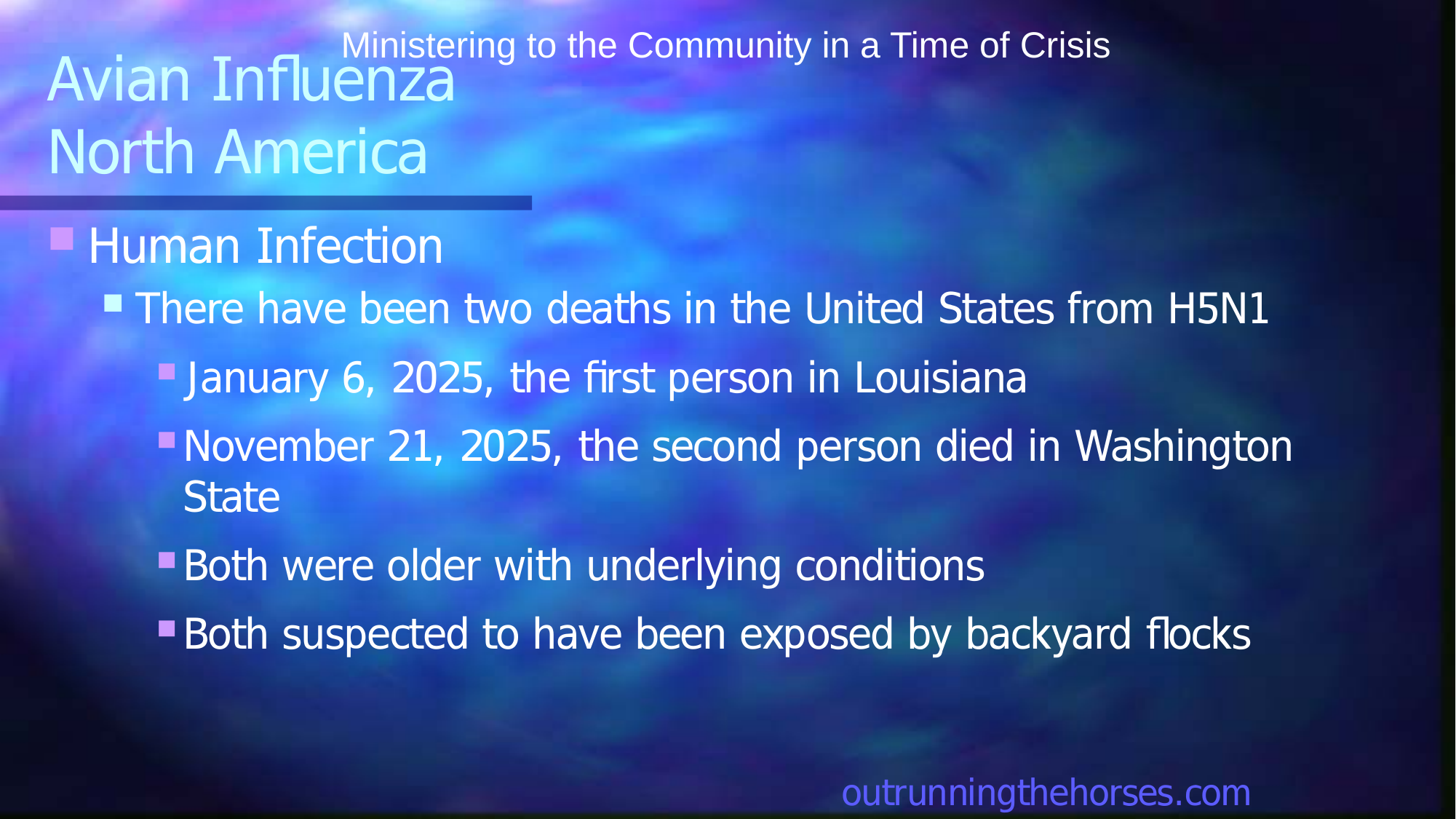

Ministering to the Community in a Time of Crisis
# Avian Influenza North America
Human Infection
There have been two deaths in the United States from H5N1
January 6, 2025, the first person in Louisiana
November 21, 2025, the second person died in Washington State
Both were older with underlying conditions
Both suspected to have been exposed by backyard flocks
outrunningthehorses.com